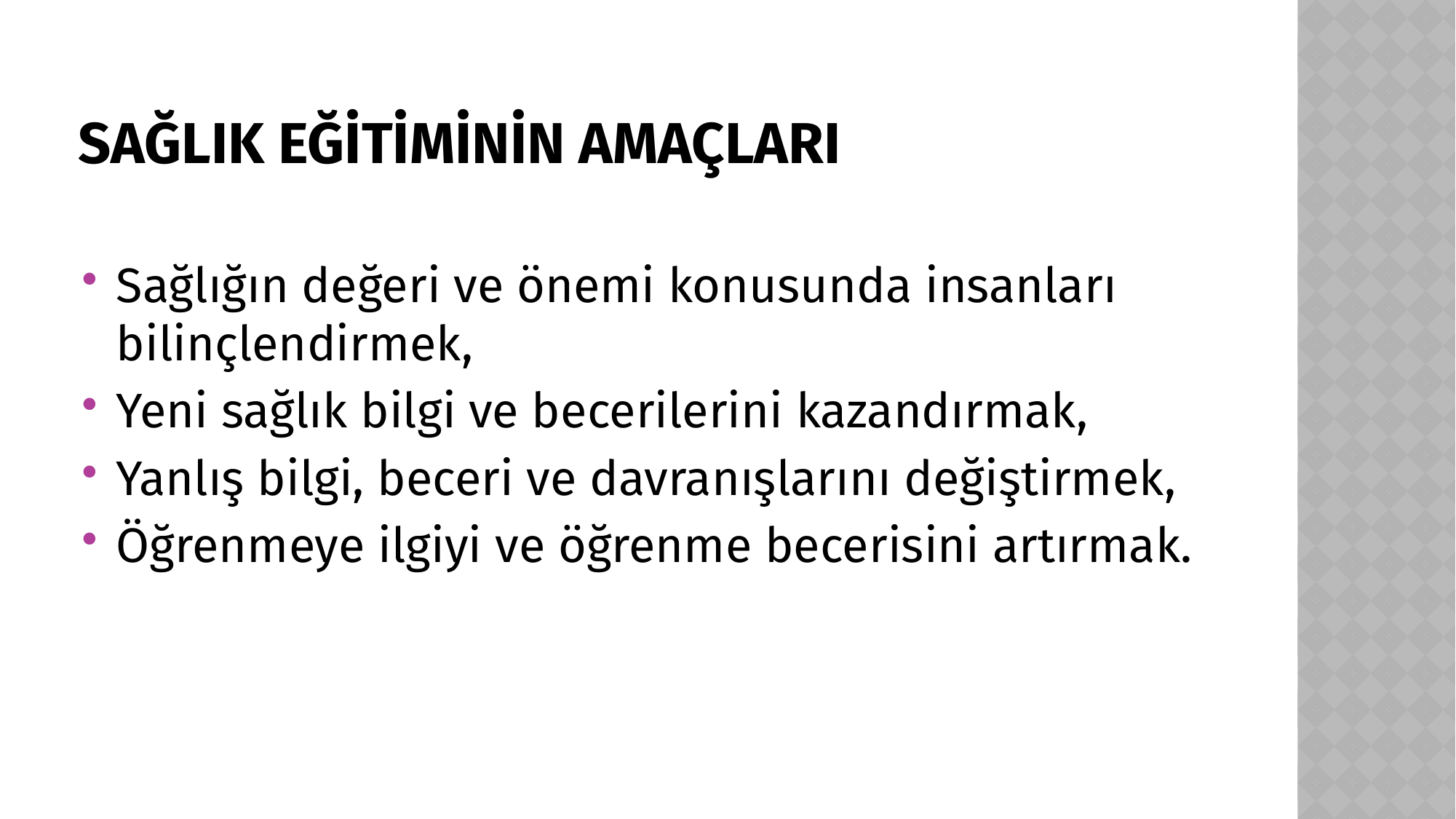

# Sağlık eğitiminin amaçları

Sağlığın değeri ve önemi konusunda insanları bilinçlendirmek,
Yeni sağlık bilgi ve becerilerini kazandırmak,
Yanlış bilgi, beceri ve davranışlarını değiştirmek,
Öğrenmeye ilgiyi ve öğrenme becerisini artırmak.